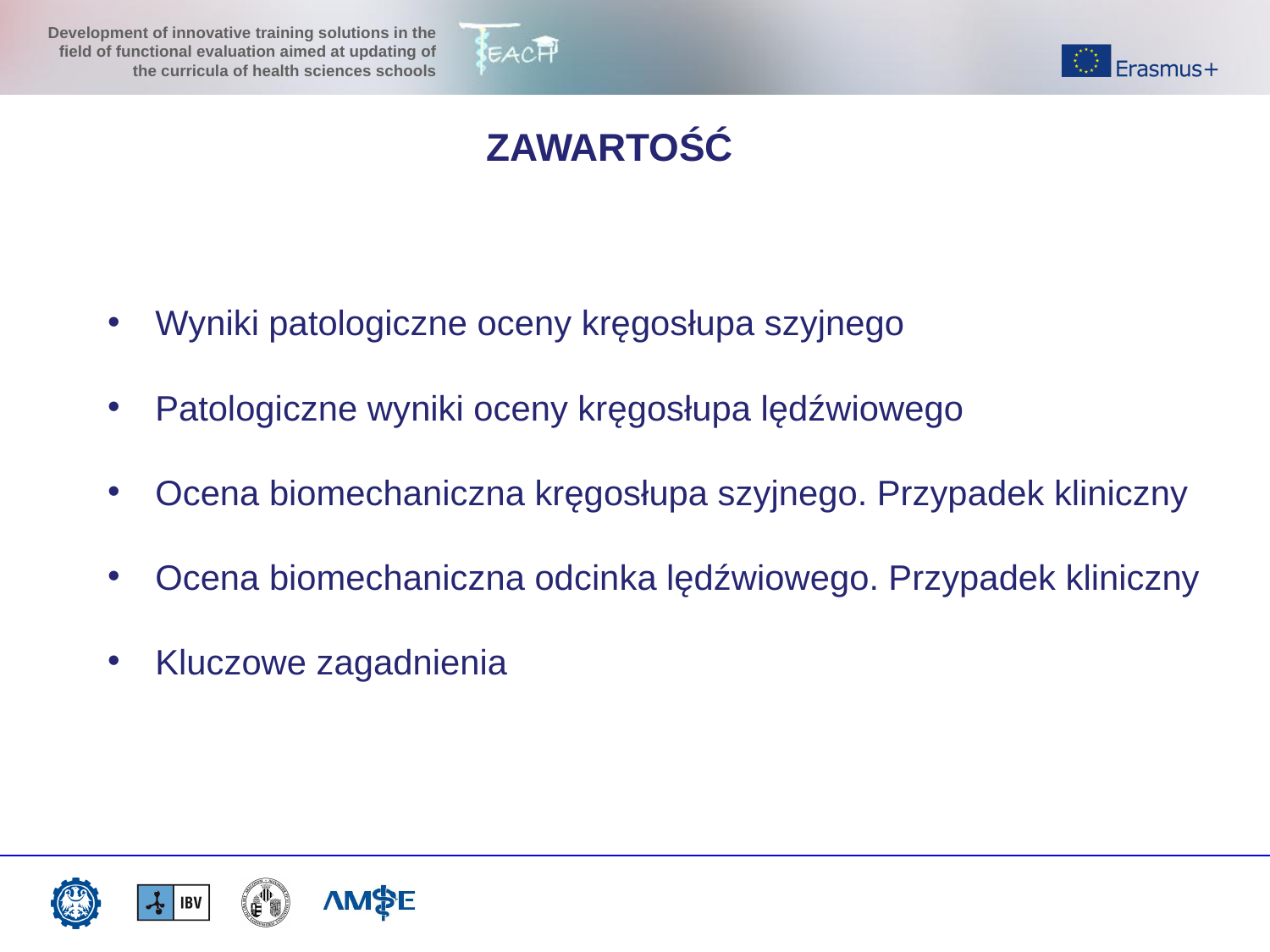

ZAWARTOŚĆ
Wyniki patologiczne oceny kręgosłupa szyjnego

Patologiczne wyniki oceny kręgosłupa lędźwiowego

Ocena biomechaniczna kręgosłupa szyjnego. Przypadek kliniczny

Ocena biomechaniczna odcinka lędźwiowego. Przypadek kliniczny

Kluczowe zagadnienia